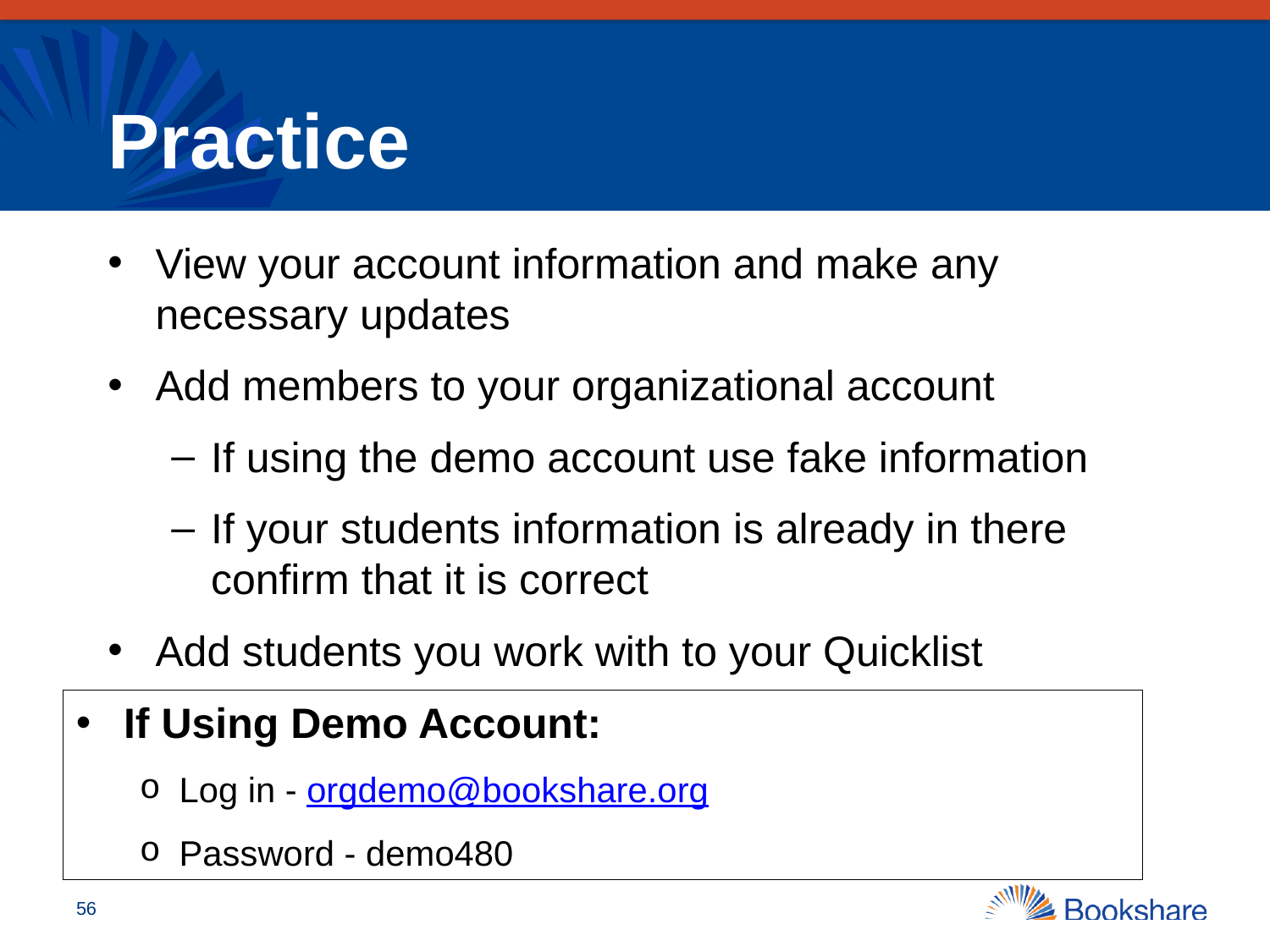

# Practice
View your account information and make any necessary updates
Add members to your organizational account
If using the demo account use fake information
If your students information is already in there confirm that it is correct
Add students you work with to your Quicklist

If Using Demo Account:
Log in - orgdemo@bookshare.org
Password - demo480
56